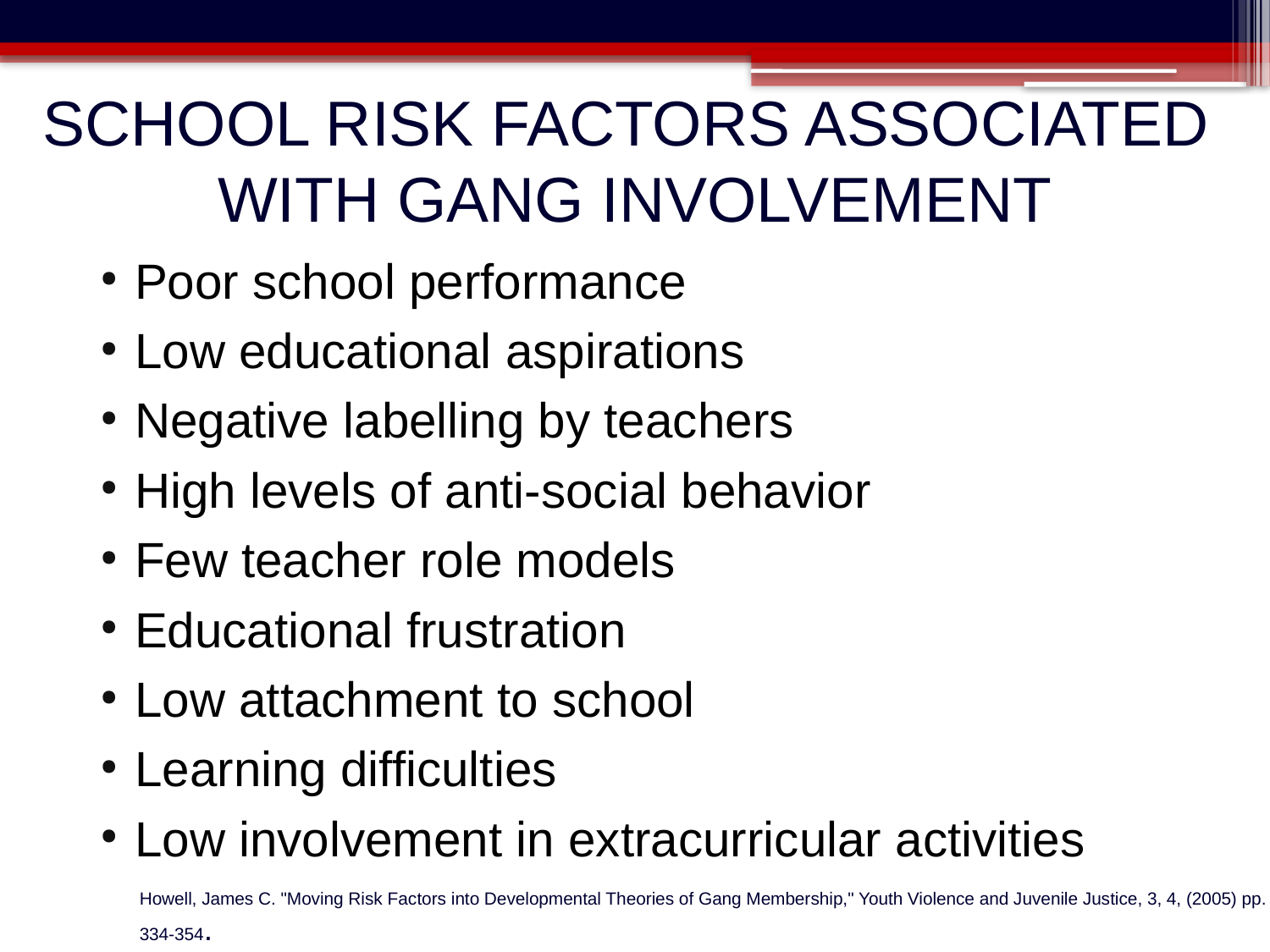

# School Risk Factors Associated with Gang Involvement
Poor school performance
Low educational aspirations
Negative labelling by teachers
High levels of anti-social behavior
Few teacher role models
Educational frustration
Low attachment to school
Learning difficulties
Low involvement in extracurricular activities
Howell, James C. "Moving Risk Factors into Developmental Theories of Gang Membership," Youth Violence and Juvenile Justice, 3, 4, (2005) pp. 334-354.